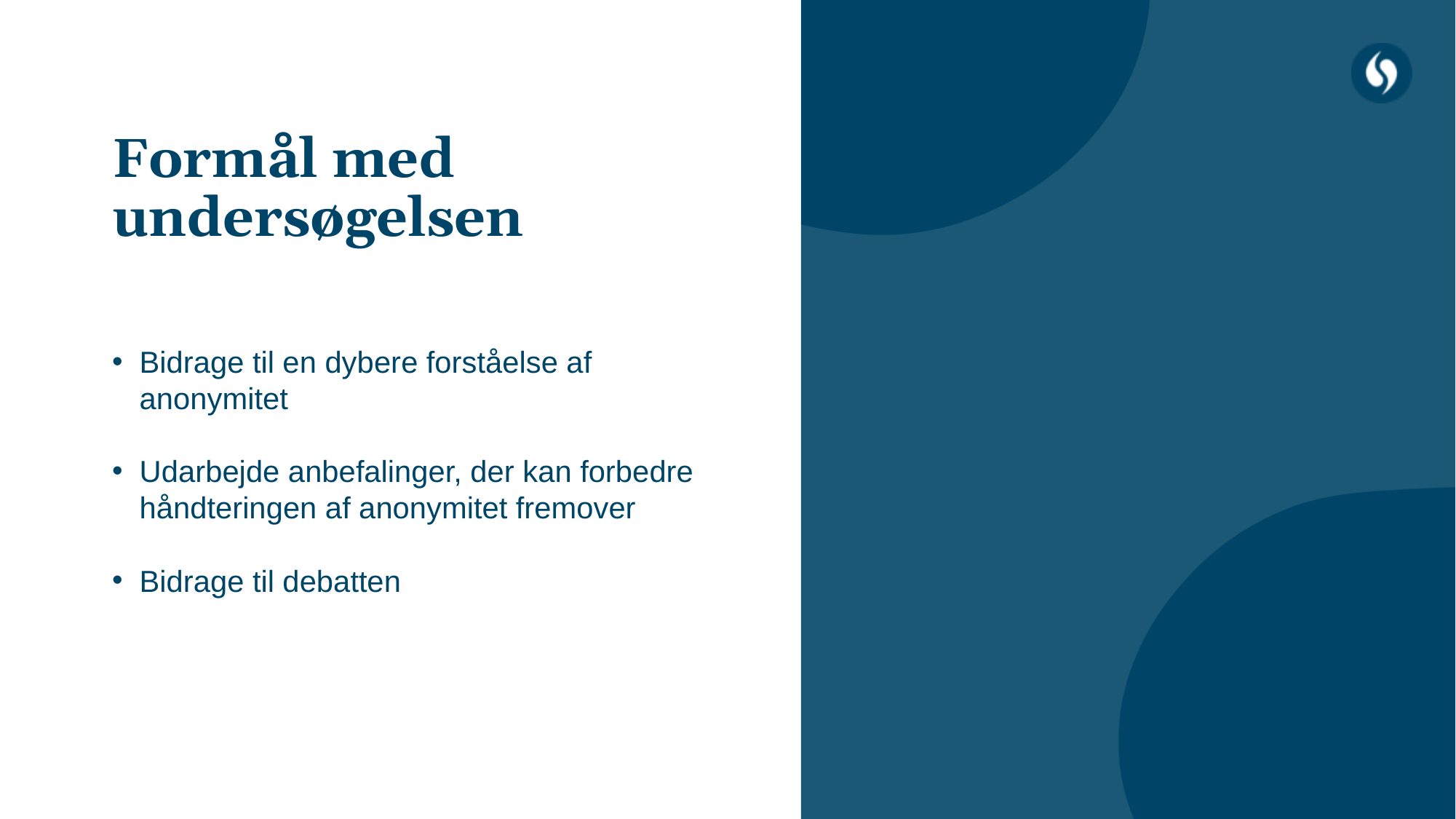

# Formål med undersøgelsen

Bidrage til en dybere forståelse af anonymitet

Udarbejde anbefalinger, der kan forbedre håndteringen af anonymitet fremover

Bidrage til debatten